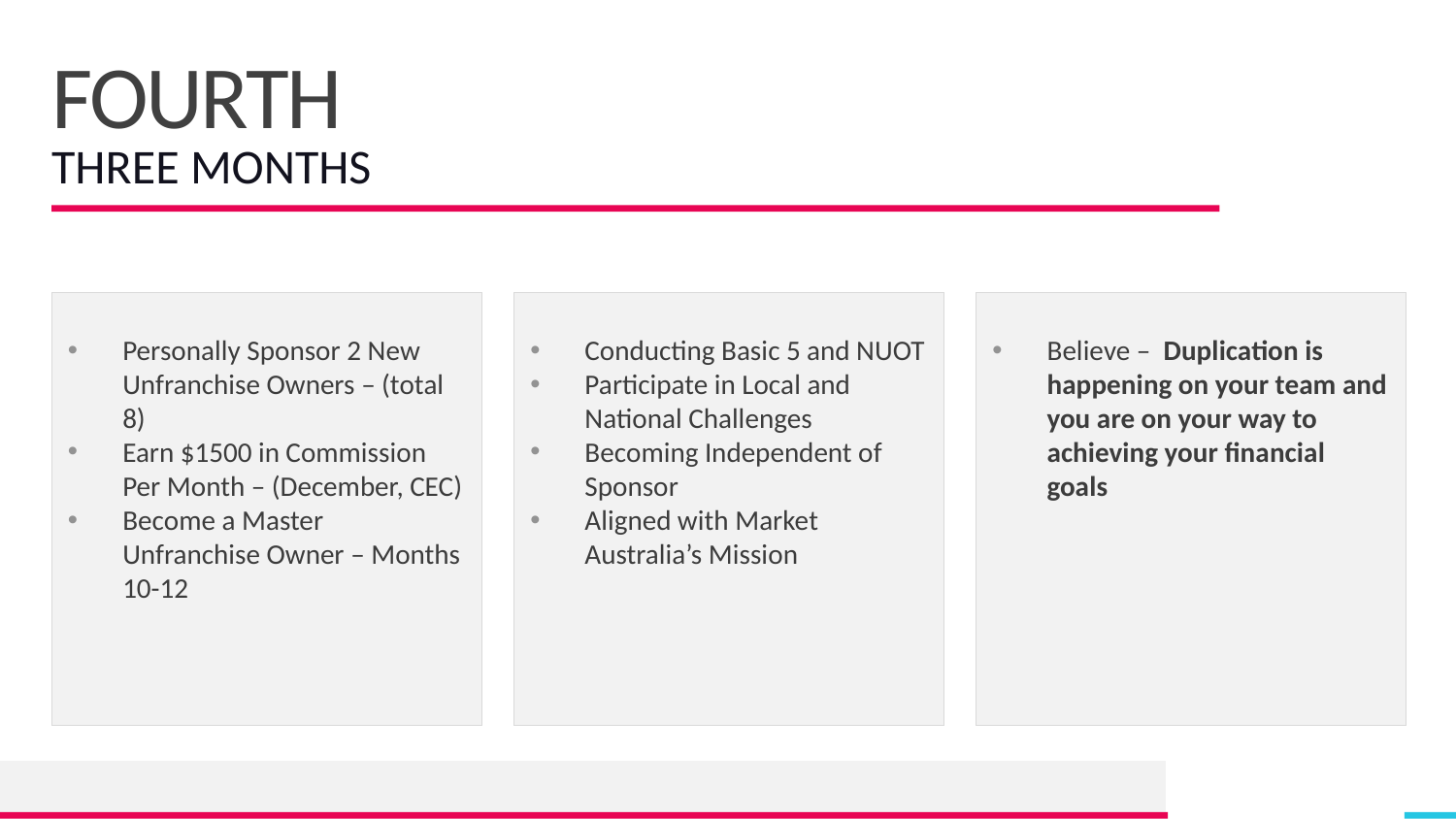

# FOURTH
THREE MONTHS

Personally Sponsor 2 New Unfranchise Owners – (total 8)
Earn $1500 in Commission Per Month – (December, CEC)
Become a Master Unfranchise Owner – Months 10-12
Conducting Basic 5 and NUOT
Participate in Local and National Challenges
Becoming Independent of Sponsor
Aligned with Market Australia’s Mission

Believe –  Duplication is happening on your team and you are on your way to achieving your financial goals